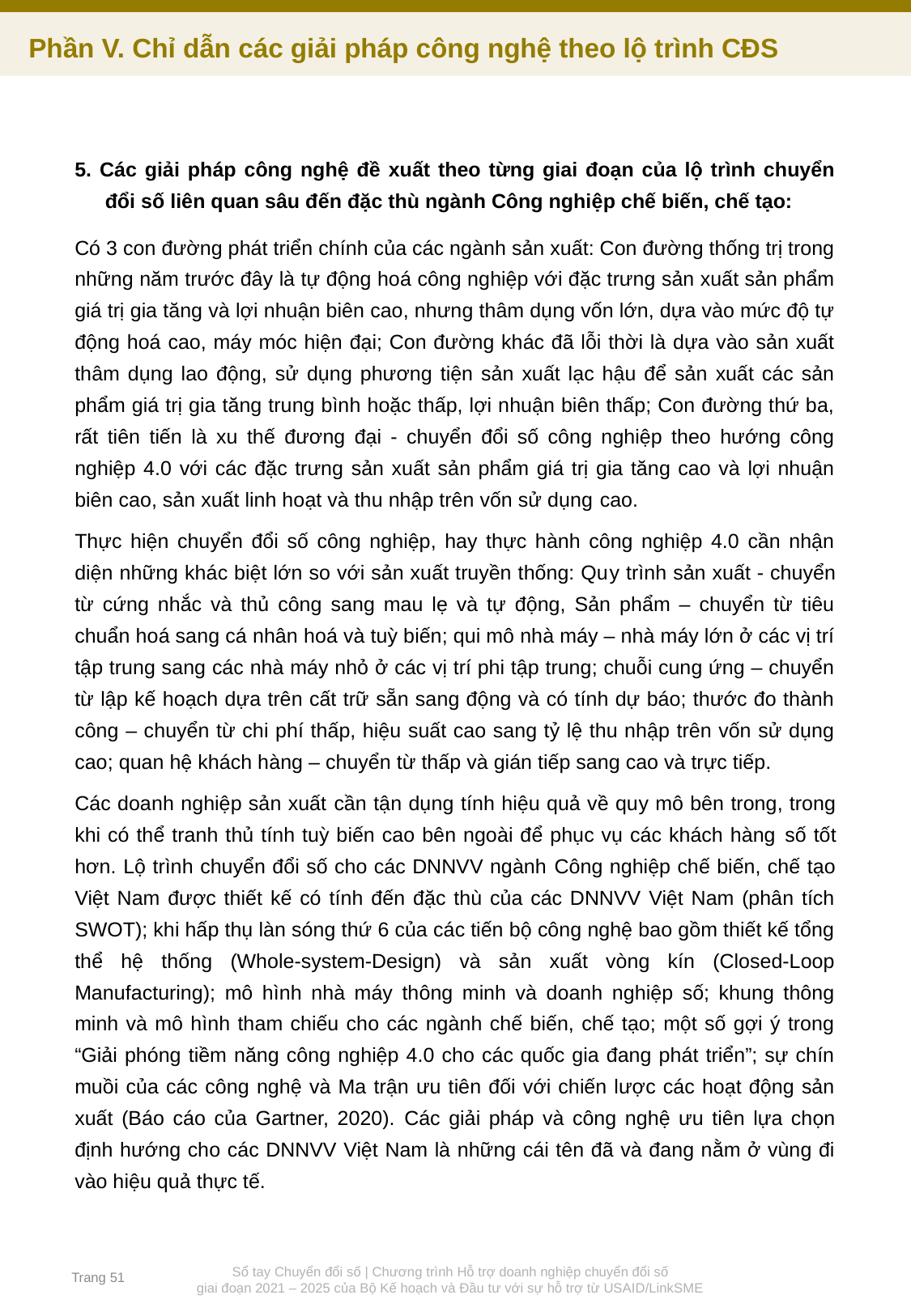

Phần V. Chỉ dẫn các giải pháp công nghệ theo lộ trình CĐS
5. Các giải pháp công nghệ đề xuất theo từng giai đoạn của lộ trình chuyển đổi số liên quan sâu đến đặc thù ngành Công nghiệp chế biến, chế tạo:
Có 3 con đường phát triển chính của các ngành sản xuất: Con đường thống trị trong những năm trước đây là tự động hoá công nghiệp với đặc trưng sản xuất sản phẩm giá trị gia tăng và lợi nhuận biên cao, nhưng thâm dụng vốn lớn, dựa vào mức độ tự động hoá cao, máy móc hiện đại; Con đường khác đã lỗi thời là dựa vào sản xuất thâm dụng lao động, sử dụng phương tiện sản xuất lạc hậu để sản xuất các sản phẩm giá trị gia tăng trung bình hoặc thấp, lợi nhuận biên thấp; Con đường thứ ba, rất tiên tiến là xu thế đương đại - chuyển đổi số công nghiệp theo hướng công nghiệp 4.0 với các đặc trưng sản xuất sản phẩm giá trị gia tăng cao và lợi nhuận biên cao, sản xuất linh hoạt và thu nhập trên vốn sử dụng cao.
Thực hiện chuyển đổi số công nghiệp, hay thực hành công nghiệp 4.0 cần nhận diện những khác biệt lớn so với sản xuất truyền thống: Quy trình sản xuất - chuyển từ cứng nhắc và thủ công sang mau lẹ và tự động, Sản phẩm – chuyển từ tiêu chuẩn hoá sang cá nhân hoá và tuỳ biến; qui mô nhà máy – nhà máy lớn ở các vị trí tập trung sang các nhà máy nhỏ ở các vị trí phi tập trung; chuỗi cung ứng – chuyển từ lập kế hoạch dựa trên cất trữ sẵn sang động và có tính dự báo; thước đo thành công – chuyển từ chi phí thấp, hiệu suất cao sang tỷ lệ thu nhập trên vốn sử dụng cao; quan hệ khách hàng – chuyển từ thấp và gián tiếp sang cao và trực tiếp.
Các doanh nghiệp sản xuất cần tận dụng tính hiệu quả về quy mô bên trong, trong khi có thể tranh thủ tính tuỳ biến cao bên ngoài để phục vụ các khách hàng số tốt hơn. Lộ trình chuyển đổi số cho các DNNVV ngành Công nghiệp chế biến, chế tạo Việt Nam được thiết kế có tính đến đặc thù của các DNNVV Việt Nam (phân tích SWOT); khi hấp thụ làn sóng thứ 6 của các tiến bộ công nghệ bao gồm thiết kế tổng thể hệ thống (Whole-system-Design) và sản xuất vòng kín (Closed-Loop Manufacturing); mô hình nhà máy thông minh và doanh nghiệp số; khung thông minh và mô hình tham chiếu cho các ngành chế biến, chế tạo; một số gợi ý trong “Giải phóng tiềm năng công nghiệp 4.0 cho các quốc gia đang phát triển”; sự chín muồi của các công nghệ và Ma trận ưu tiên đối với chiến lược các hoạt động sản xuất (Báo cáo của Gartner, 2020). Các giải pháp và công nghệ ưu tiên lựa chọn định hướng cho các DNNVV Việt Nam là những cái tên đã và đang nằm ở vùng đi vào hiệu quả thực tế.
Trang 51
Sổ tay Chuyển đổi số | Chương trình Hỗ trợ doanh nghiệp chuyển đổi số
giai đoạn 2021 – 2025 của Bộ Kế hoạch và Đầu tư với sự hỗ trợ từ USAID/LinkSME